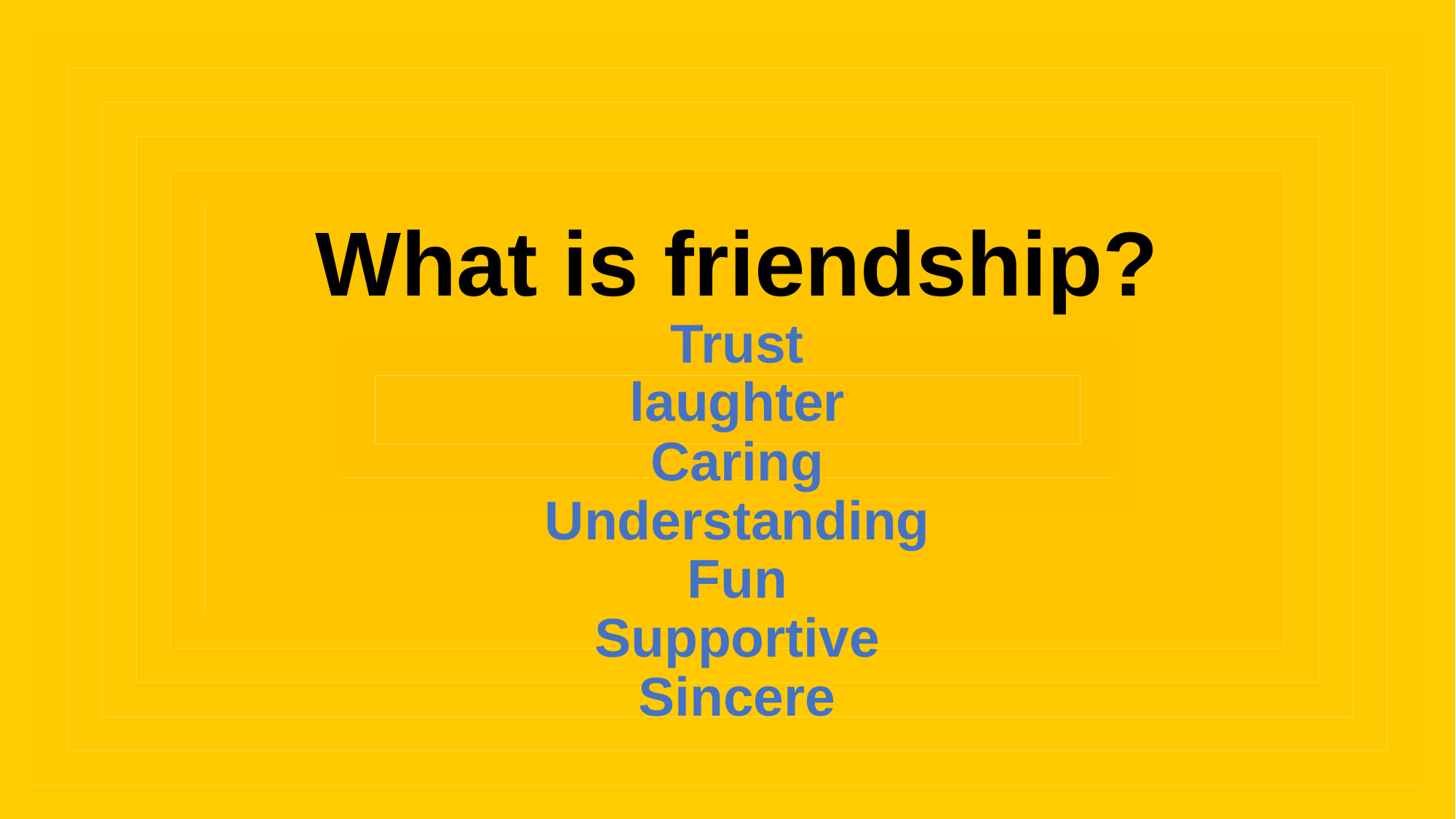

# What is friendship? Trust laughter Caring Understanding Fun Supportive Sincere